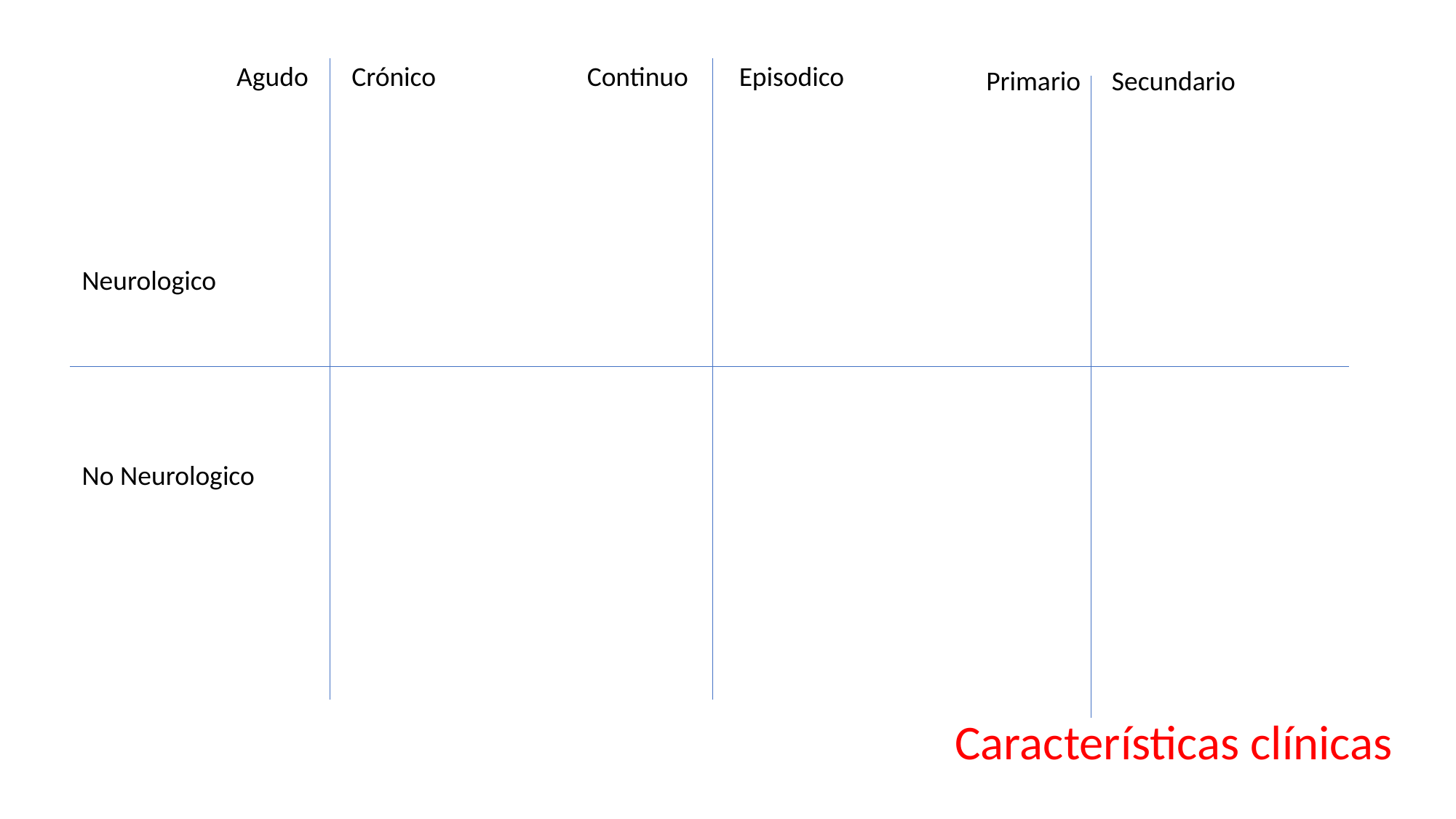

Agudo
Crónico
Continuo
Episodico
Primario
Secundario
Neurologico
No Neurologico
Características clínicas